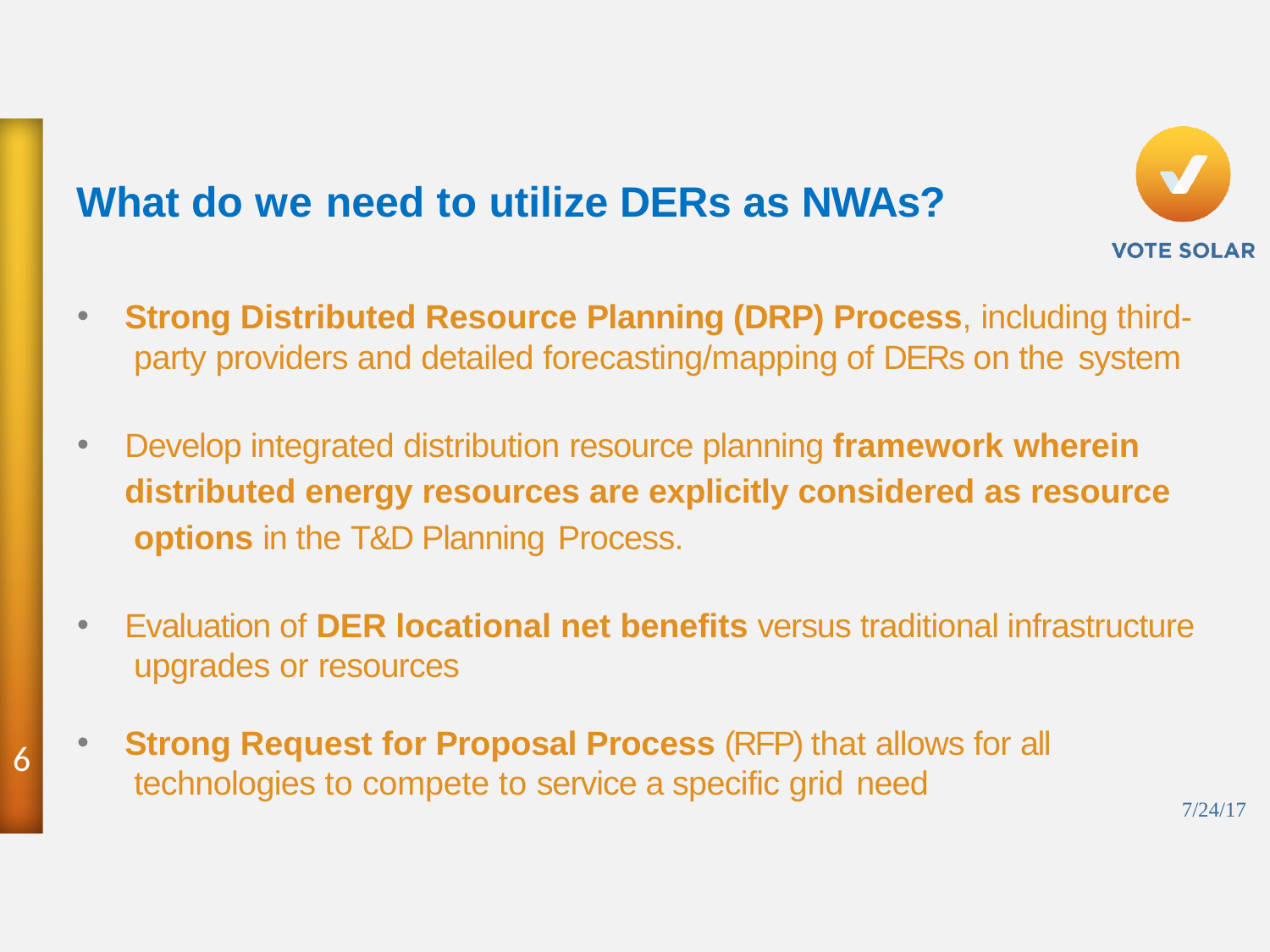

# What do we need to utilize DERs as NWAs?
Strong Distributed Resource Planning (DRP) Process, including third-  party providers and detailed forecasting/mapping of DERs on the system

Develop integrated distribution resource planning framework wherein  distributed energy resources are explicitly considered as resource  options in the T&D Planning Process.

Evaluation of DER locational net benefits versus traditional infrastructure  upgrades or resources
Strong Request for Proposal Process (RFP) that allows for all  technologies to compete to service a specific grid need
6
7/24/17